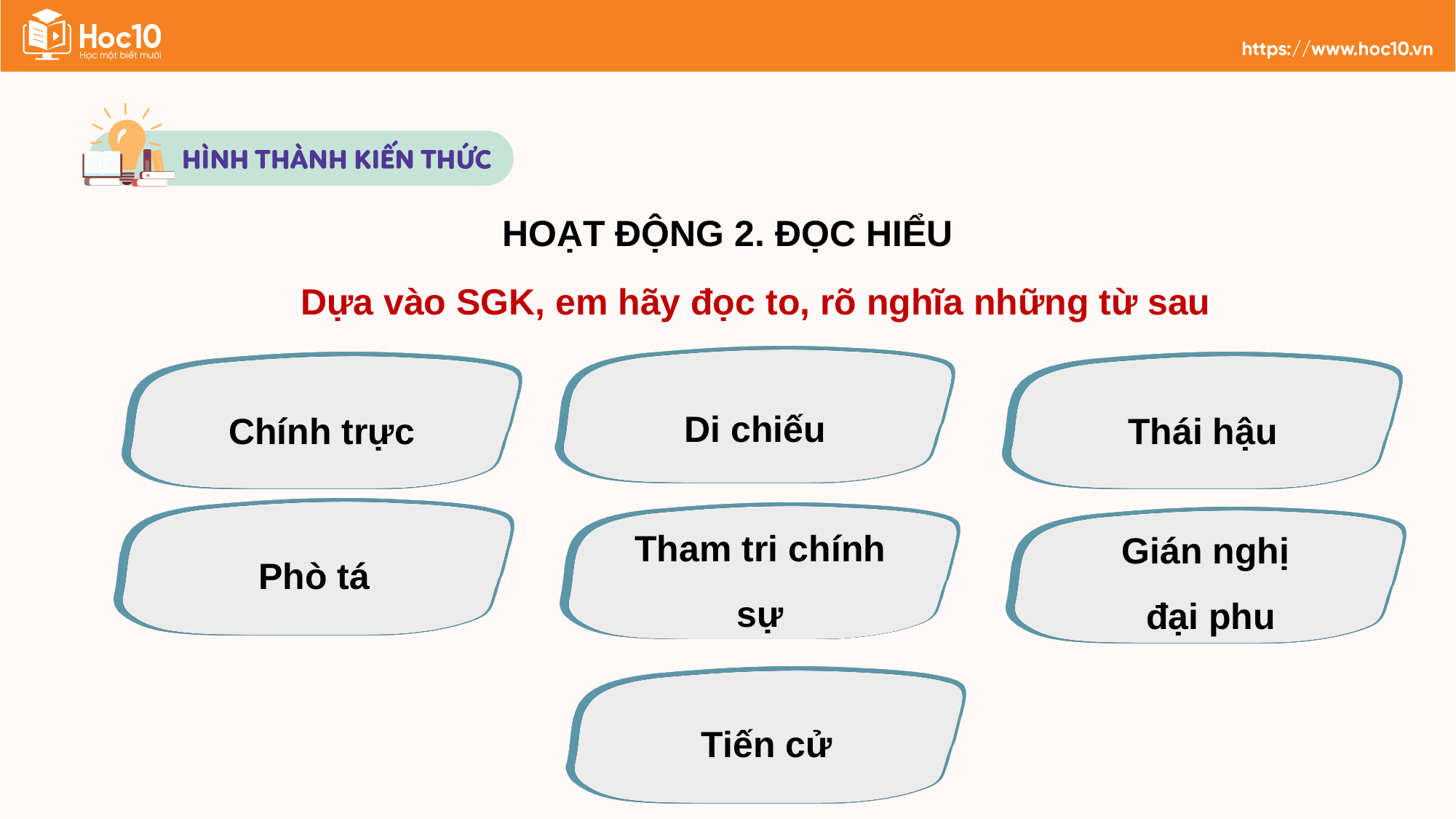

HOẠT ĐỘNG 2. ĐỌC HIỂU

Dựa vào SGK, em hãy đọc to, rõ nghĩa những từ sau

Di chiếu
Chính trực
Thái hậu
Tham tri chính sự
Gián nghị
đại phu

Phò tá

Tiến cử